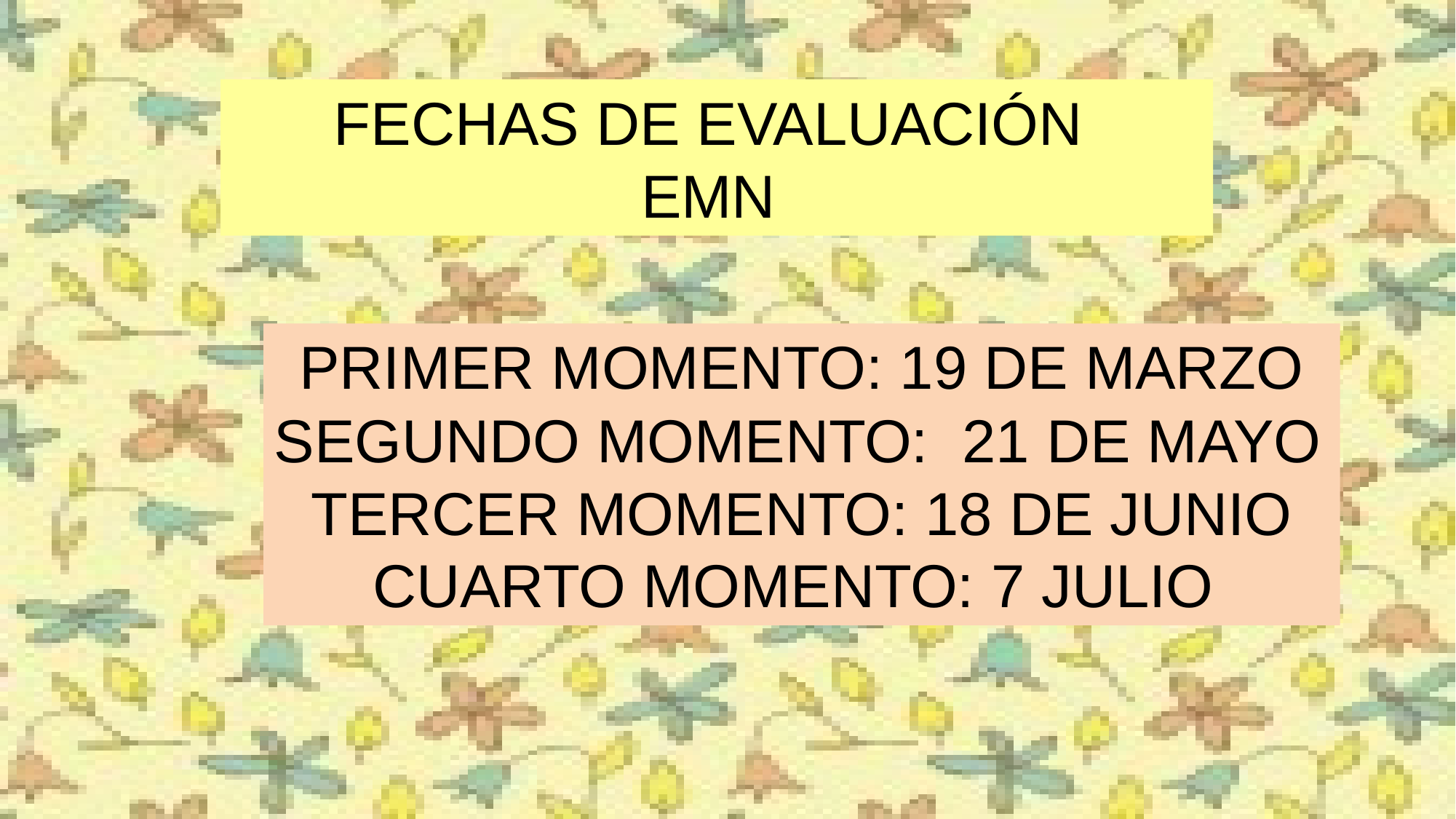

FECHAS DE EVALUACIÓN
EMN
PRIMER MOMENTO: 19 DE MARZO
SEGUNDO MOMENTO:  21 DE MAYO
TERCER MOMENTO: 18 DE JUNIO
CUARTO MOMENTO: 7 JULIO